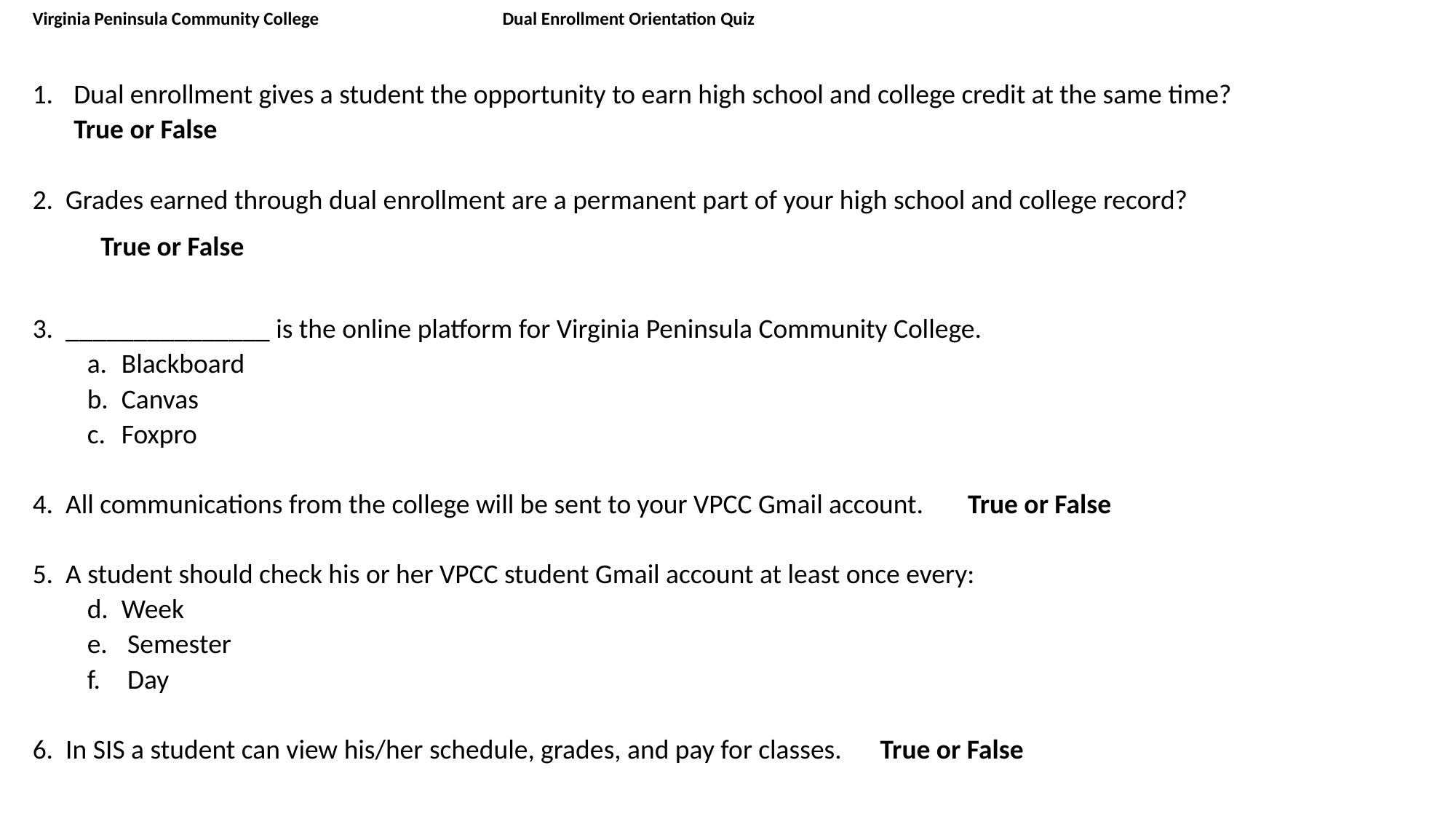

Virginia Peninsula Community College		        Dual Enrollment Orientation Quiz

Dual enrollment gives a student the opportunity to earn high school and college credit at the same time?                  True or False

2.  Grades earned through dual enrollment are a permanent part of your high school and college record?
           True or False

3.  _______________ is the online platform for Virginia Peninsula Community College.
Blackboard
Canvas
Foxpro

4.  All communications from the college will be sent to your VPCC Gmail account.       True or False

5.  A student should check his or her VPCC student Gmail account at least once every:
Week
 Semester
 Day

6.  In SIS a student can view his/her schedule, grades, and pay for classes.      True or False